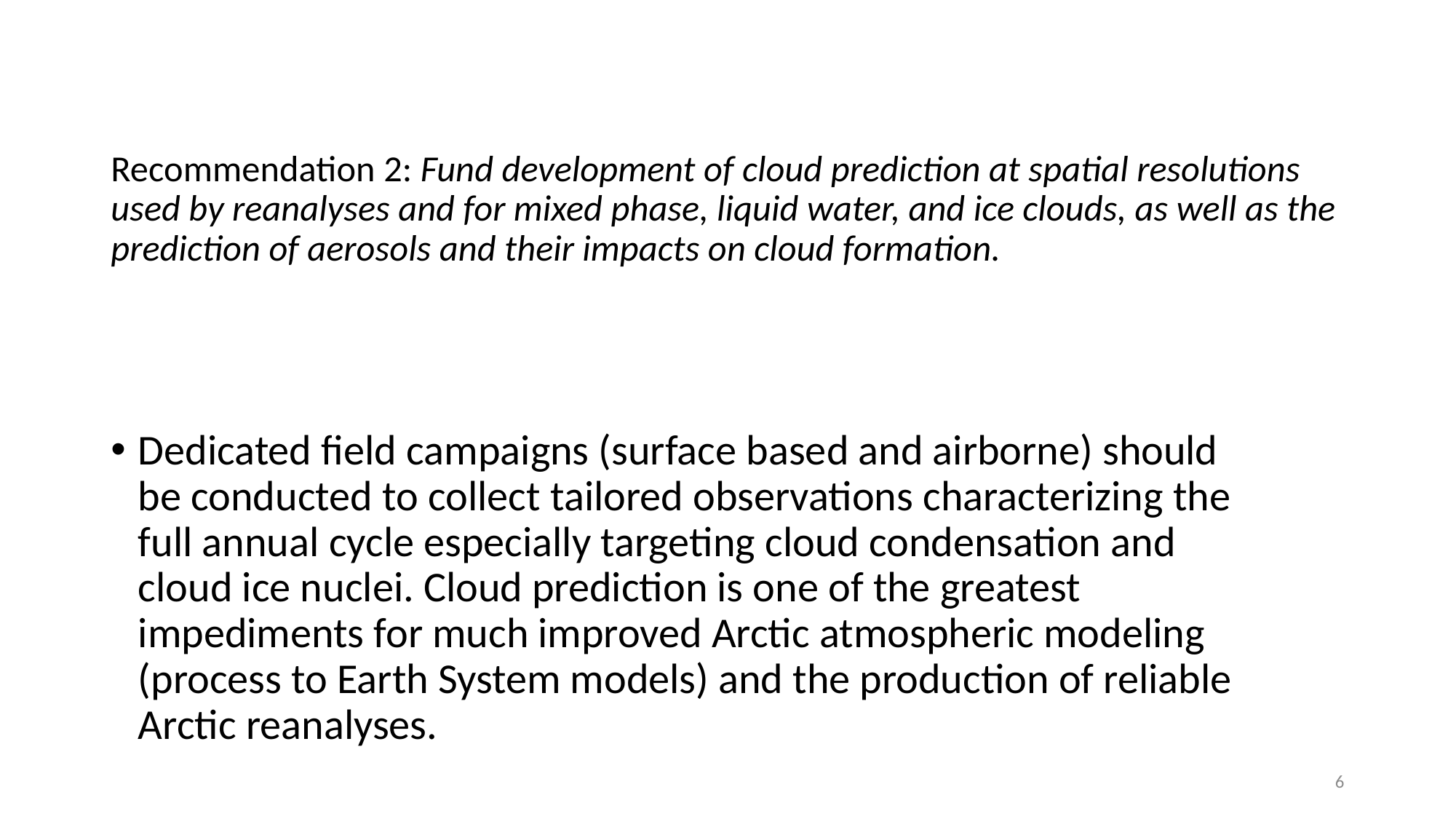

# Recommendation 2: Fund development of cloud prediction at spatial resolutions used by reanalyses and for mixed phase, liquid water, and ice clouds, as well as the prediction of aerosols and their impacts on cloud formation.
Dedicated field campaigns (surface based and airborne) should be conducted to collect tailored observations characterizing the full annual cycle especially targeting cloud condensation and cloud ice nuclei. Cloud prediction is one of the greatest impediments for much improved Arctic atmospheric modeling (process to Earth System models) and the production of reliable Arctic reanalyses.

6